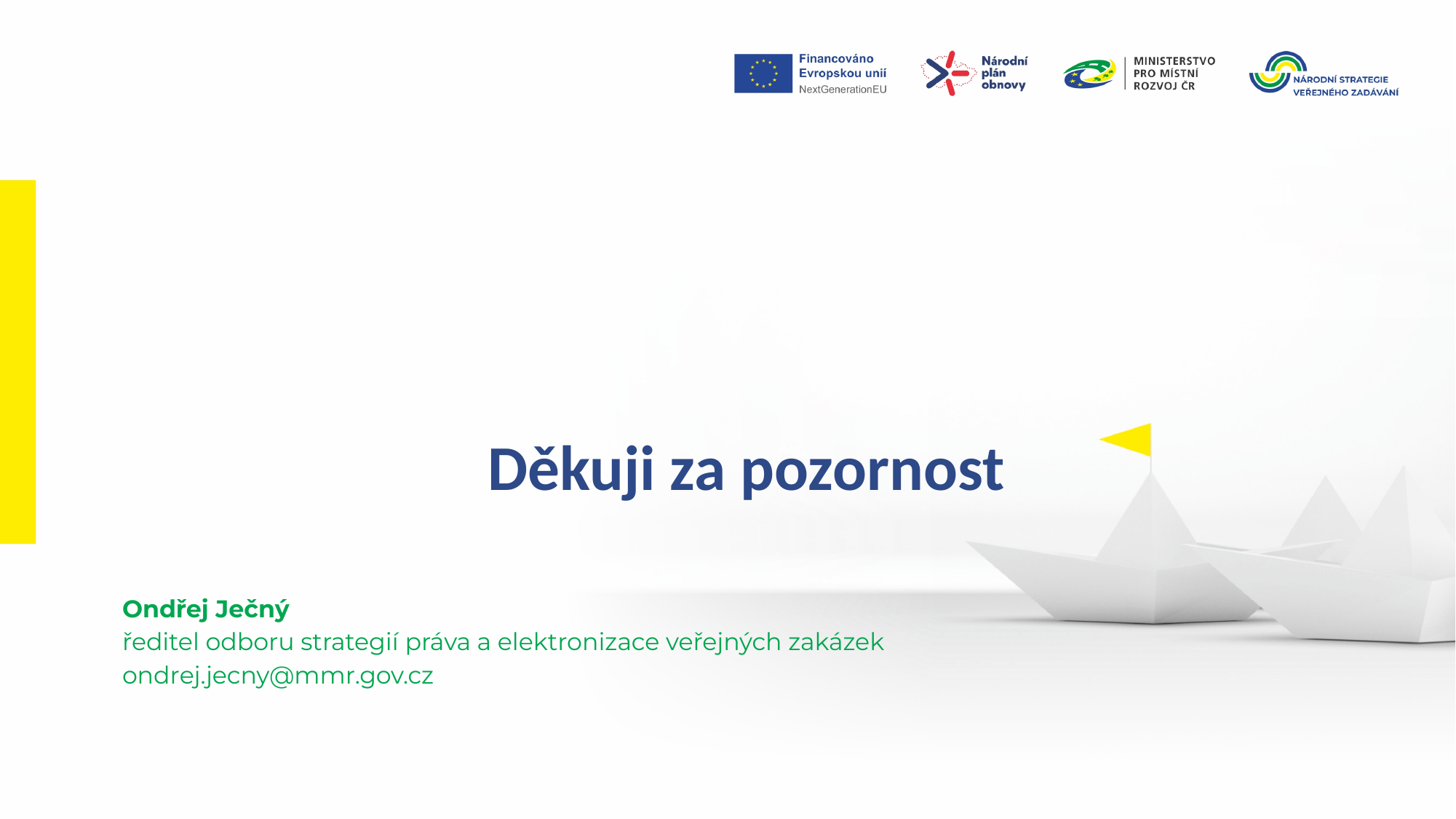

Děkuji za pozornost
Ondřej Ječný
ředitel odboru strategií práva a elektronizace veřejných zakázek
ondrej.jecny@mmr.gov.cz